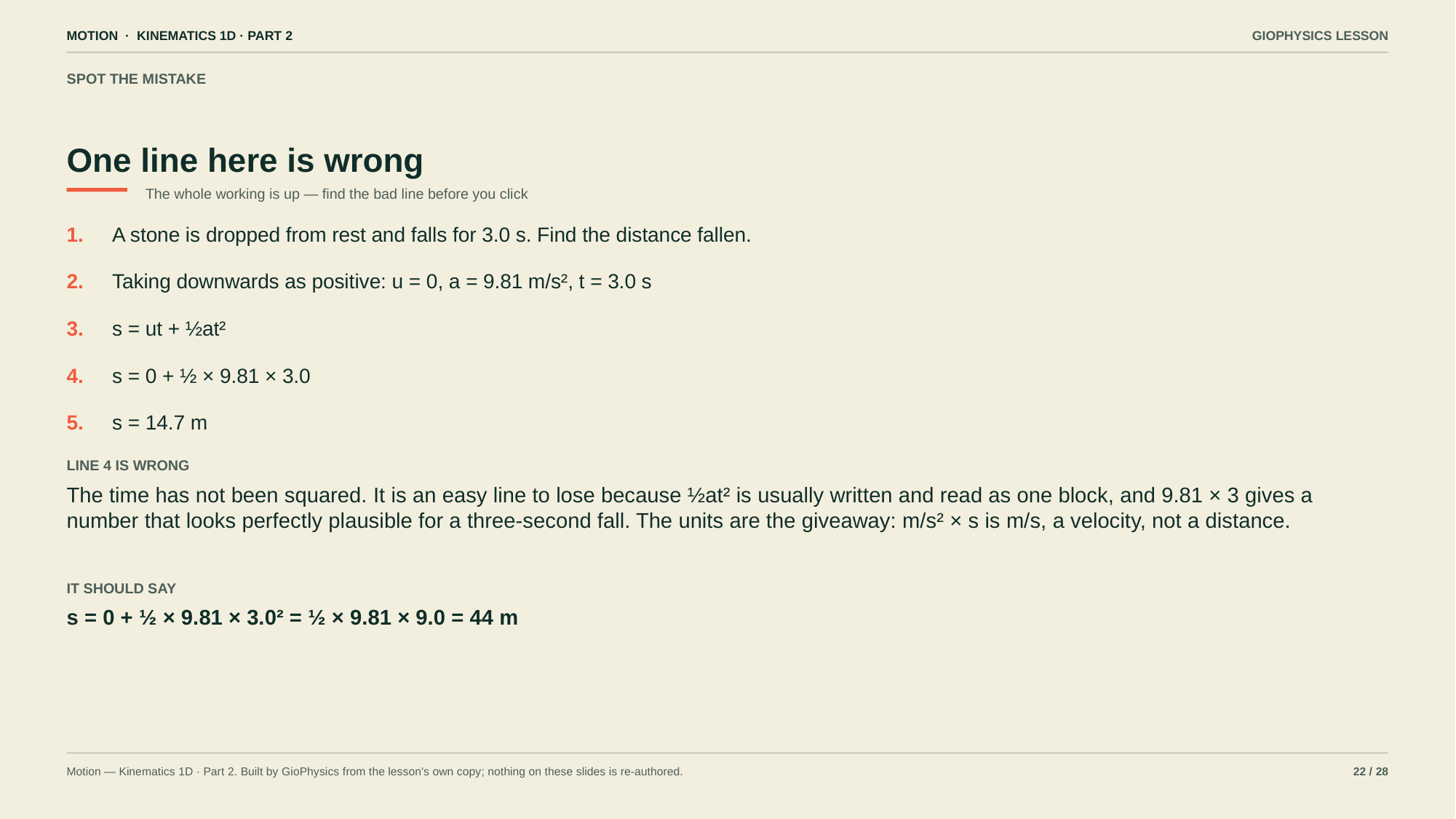

MOTION  ·  KINEMATICS 1D · PART 2
GIOPHYSICS LESSON

SPOT THE MISTAKE
One line here is wrong
The whole working is up — find the bad line before you click

1.
A stone is dropped from rest and falls for 3.0 s. Find the distance fallen.
2.
Taking downwards as positive: u = 0, a = 9.81 m/s², t = 3.0 s
3.
s = ut + ½at²
4.
s = 0 + ½ × 9.81 × 3.0
5.
s = 14.7 m
LINE 4 IS WRONG
The time has not been squared. It is an easy line to lose because ½at² is usually written and read as one block, and 9.81 × 3 gives a number that looks perfectly plausible for a three-second fall. The units are the giveaway: m/s² × s is m/s, a velocity, not a distance.
IT SHOULD SAY
s = 0 + ½ × 9.81 × 3.0² = ½ × 9.81 × 9.0 = 44 m

Motion — Kinematics 1D · Part 2. Built by GioPhysics from the lesson's own copy; nothing on these slides is re-authored.
22 / 28